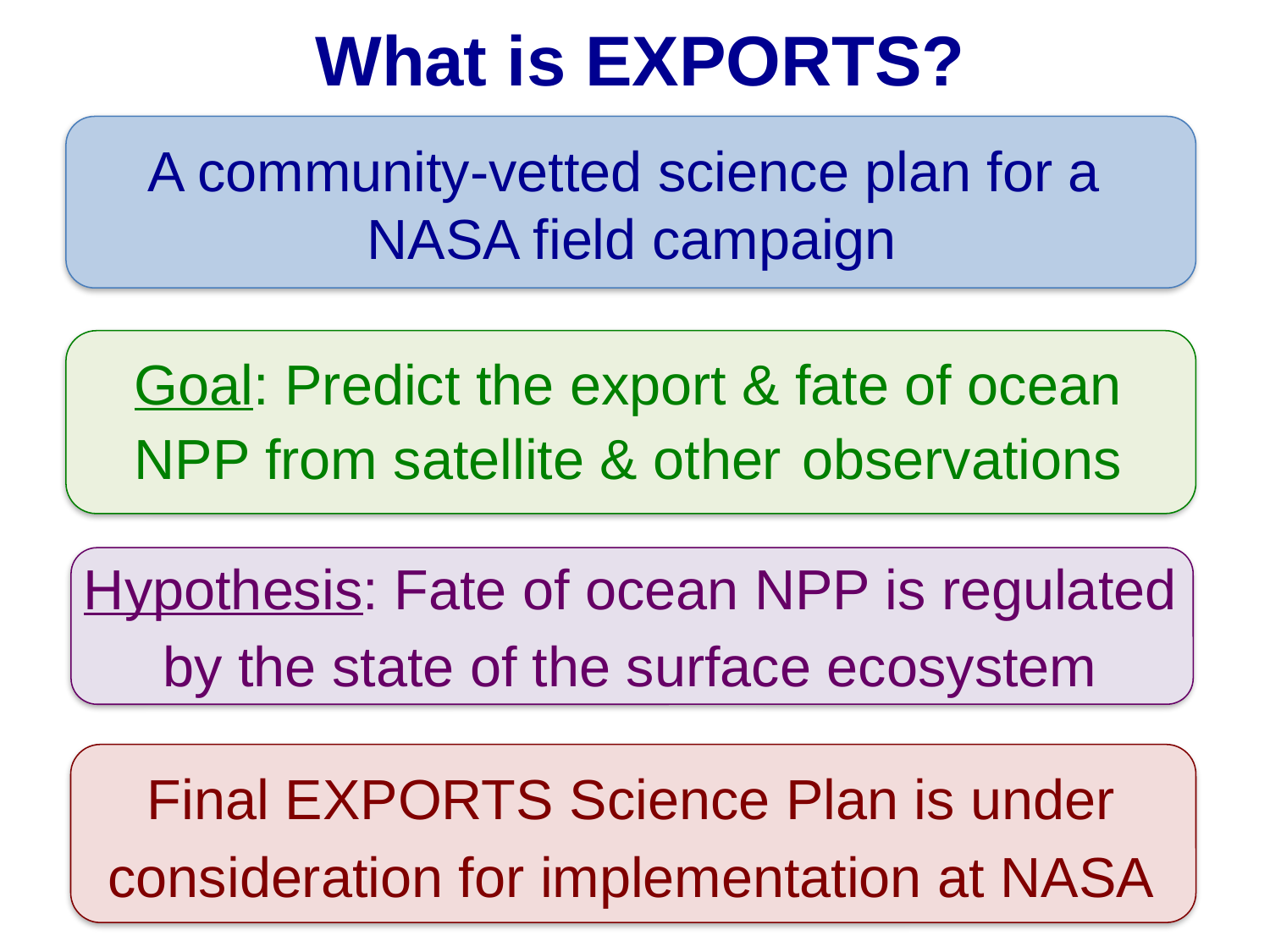

What is EXPORTS?

A community-vetted science plan for a
NASA field campaign

Goal: Predict the export & fate of ocean NPP from satellite & other observations
Hypothesis: Fate of ocean NPP is regulated by the state of the surface ecosystem

Final EXPORTS Science Plan is under consideration for implementation at NASA